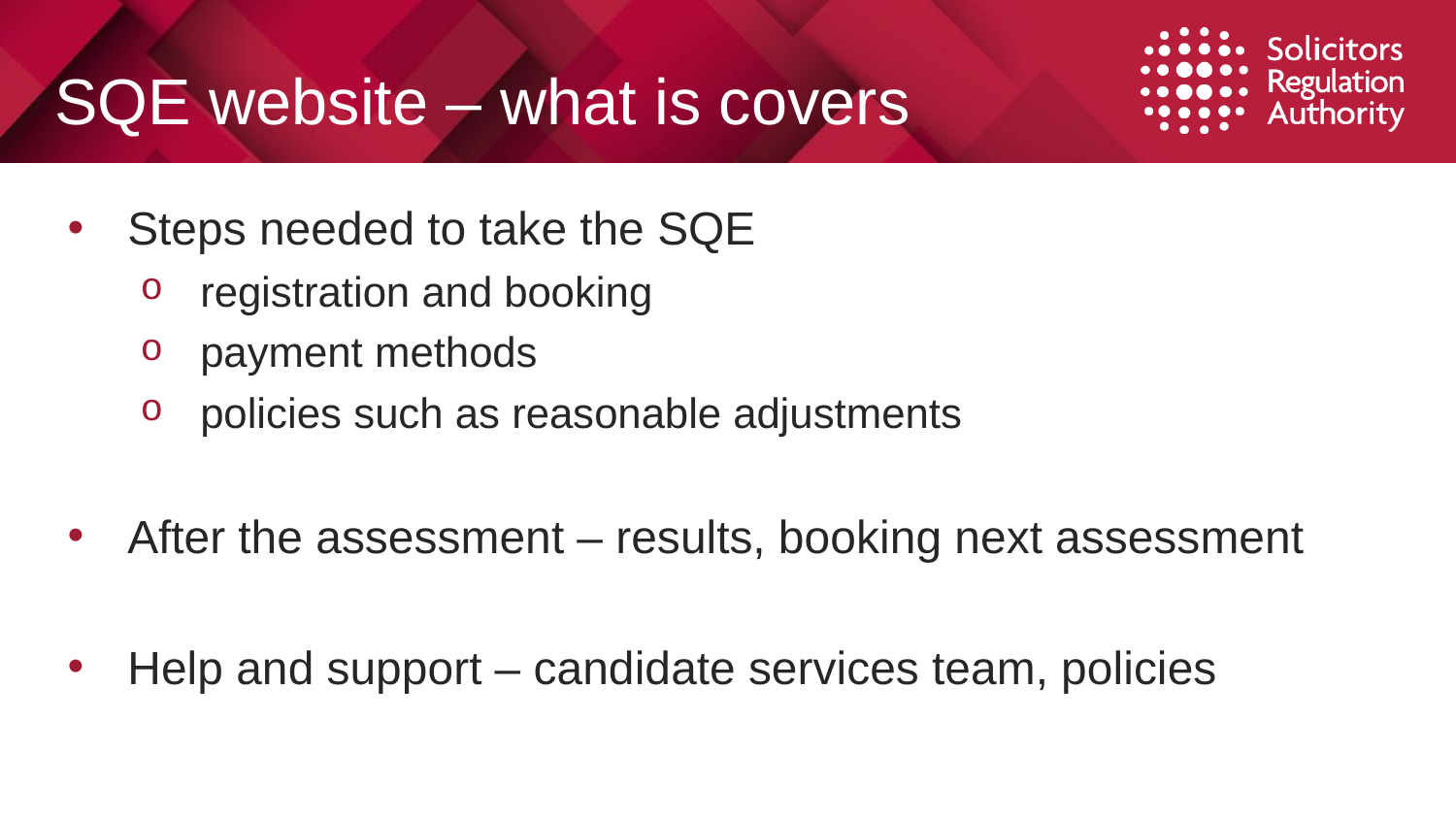

# SQE website – what is covers
Steps needed to take the SQE
registration and booking
payment methods
policies such as reasonable adjustments

After the assessment – results, booking next assessment

Help and support – candidate services team, policies